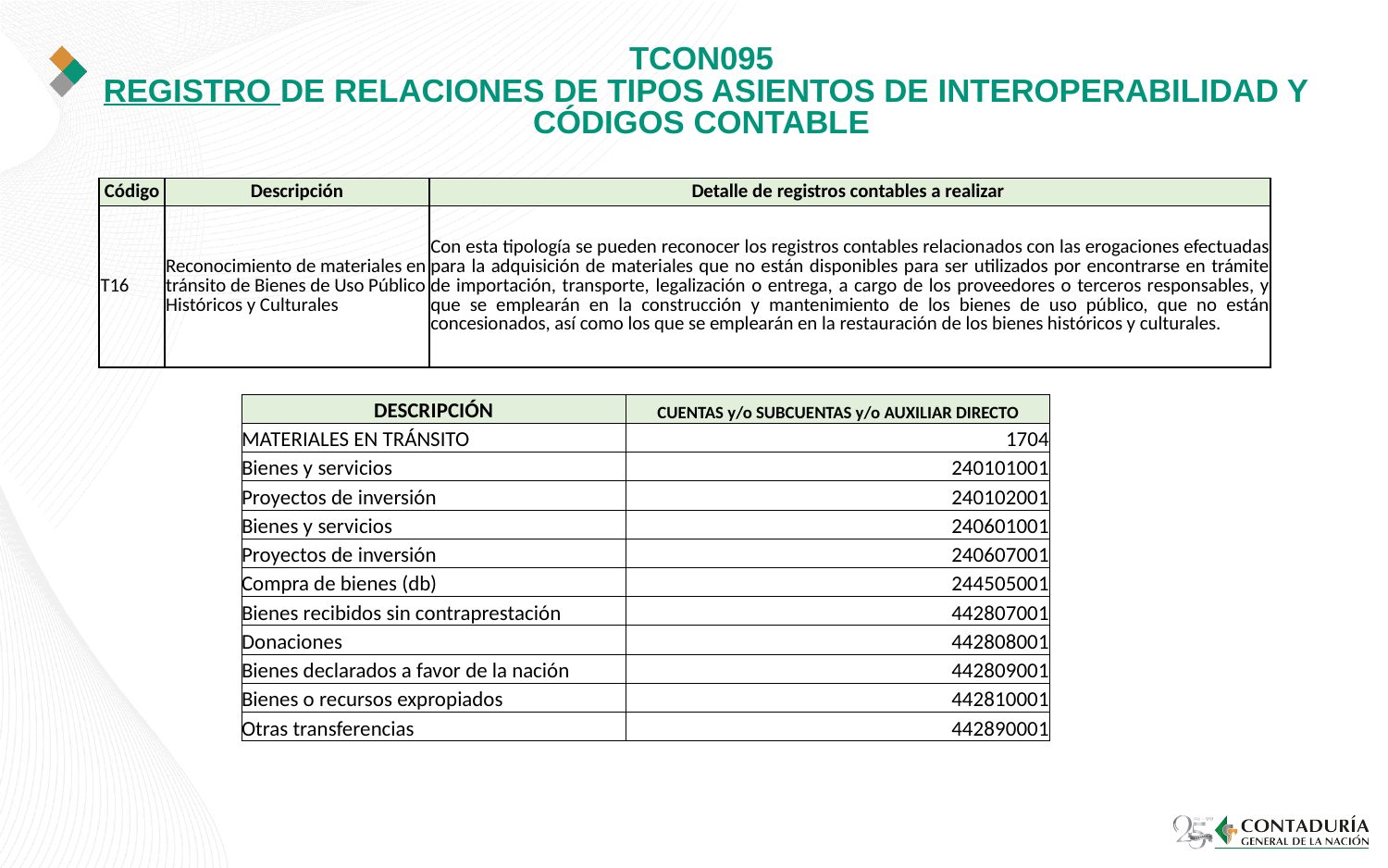

# TCON095 REGISTRO DE RELACIONES DE TIPOS ASIENTOS DE INTEROPERABILIDAD Y CÓDIGOS CONTABLE
| Código | Descripción | Detalle de registros contables a realizar |
| --- | --- | --- |
| T16 | Reconocimiento de materiales en tránsito de Bienes de Uso Público Históricos y Culturales | Con esta tipología se pueden reconocer los registros contables relacionados con las erogaciones efectuadas para la adquisición de materiales que no están disponibles para ser utilizados por encontrarse en trámite de importación, transporte, legalización o entrega, a cargo de los proveedores o terceros responsables, y que se emplearán en la construcción y mantenimiento de los bienes de uso público, que no están concesionados, así como los que se emplearán en la restauración de los bienes históricos y culturales. |
| DESCRIPCIÓN | CUENTAS y/o SUBCUENTAS y/o AUXILIAR DIRECTO |
| --- | --- |
| MATERIALES EN TRÁNSITO | 1704 |
| Bienes y servicios | 240101001 |
| Proyectos de inversión | 240102001 |
| Bienes y servicios | 240601001 |
| Proyectos de inversión | 240607001 |
| Compra de bienes (db) | 244505001 |
| Bienes recibidos sin contraprestación | 442807001 |
| Donaciones | 442808001 |
| Bienes declarados a favor de la nación | 442809001 |
| Bienes o recursos expropiados | 442810001 |
| Otras transferencias | 442890001 |